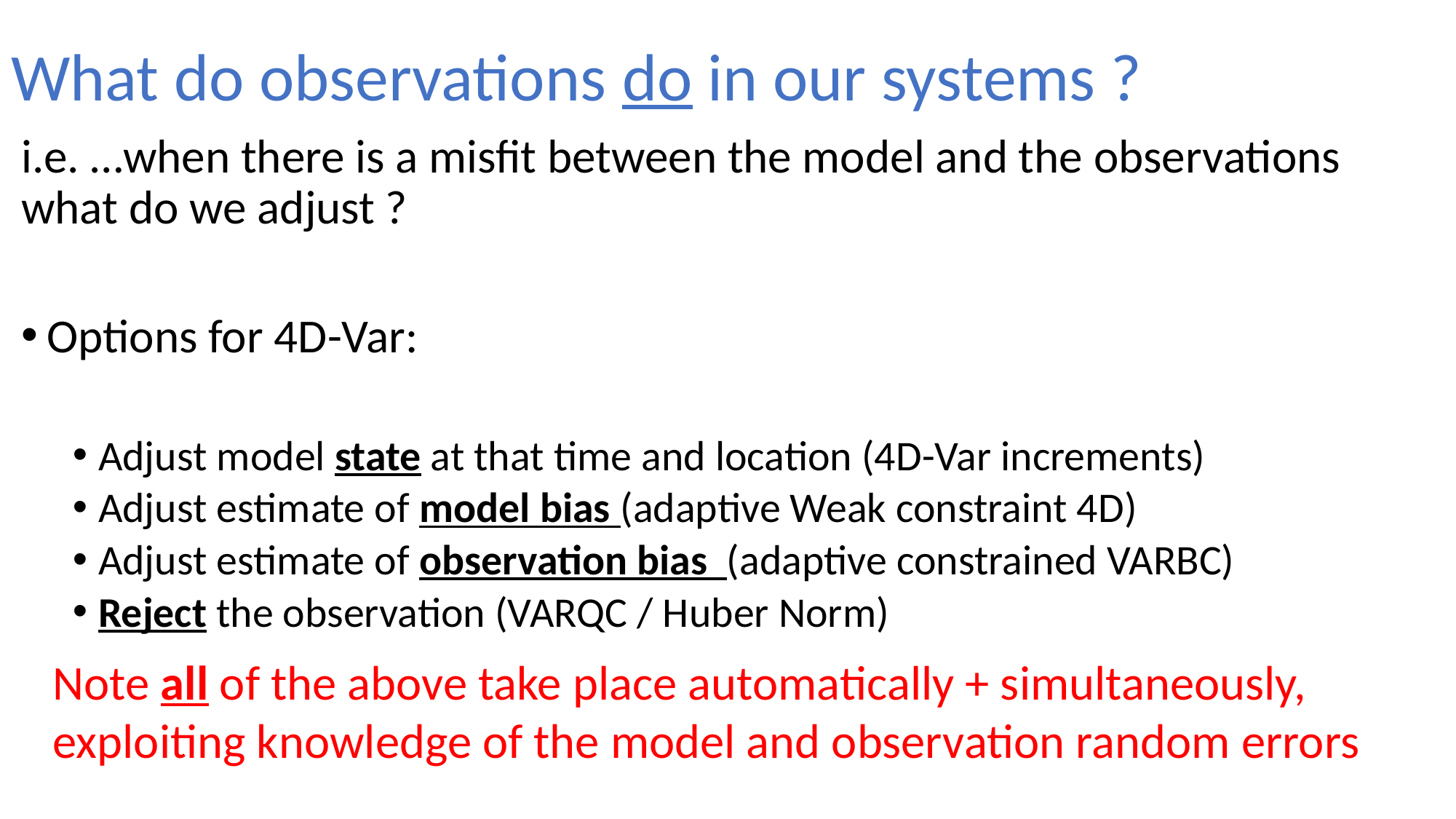

# What do observations do in our systems ?
i.e. …when there is a misfit between the model and the observations what do we adjust ?

Options for 4D-Var:

Adjust model state at that time and location (4D-Var increments)
Adjust estimate of model bias (adaptive Weak constraint 4D)
Adjust estimate of observation bias  (adaptive constrained VARBC)
Reject the observation (VARQC / Huber Norm)
Note all of the above take place automatically + simultaneously, exploiting knowledge of the model and observation random errors